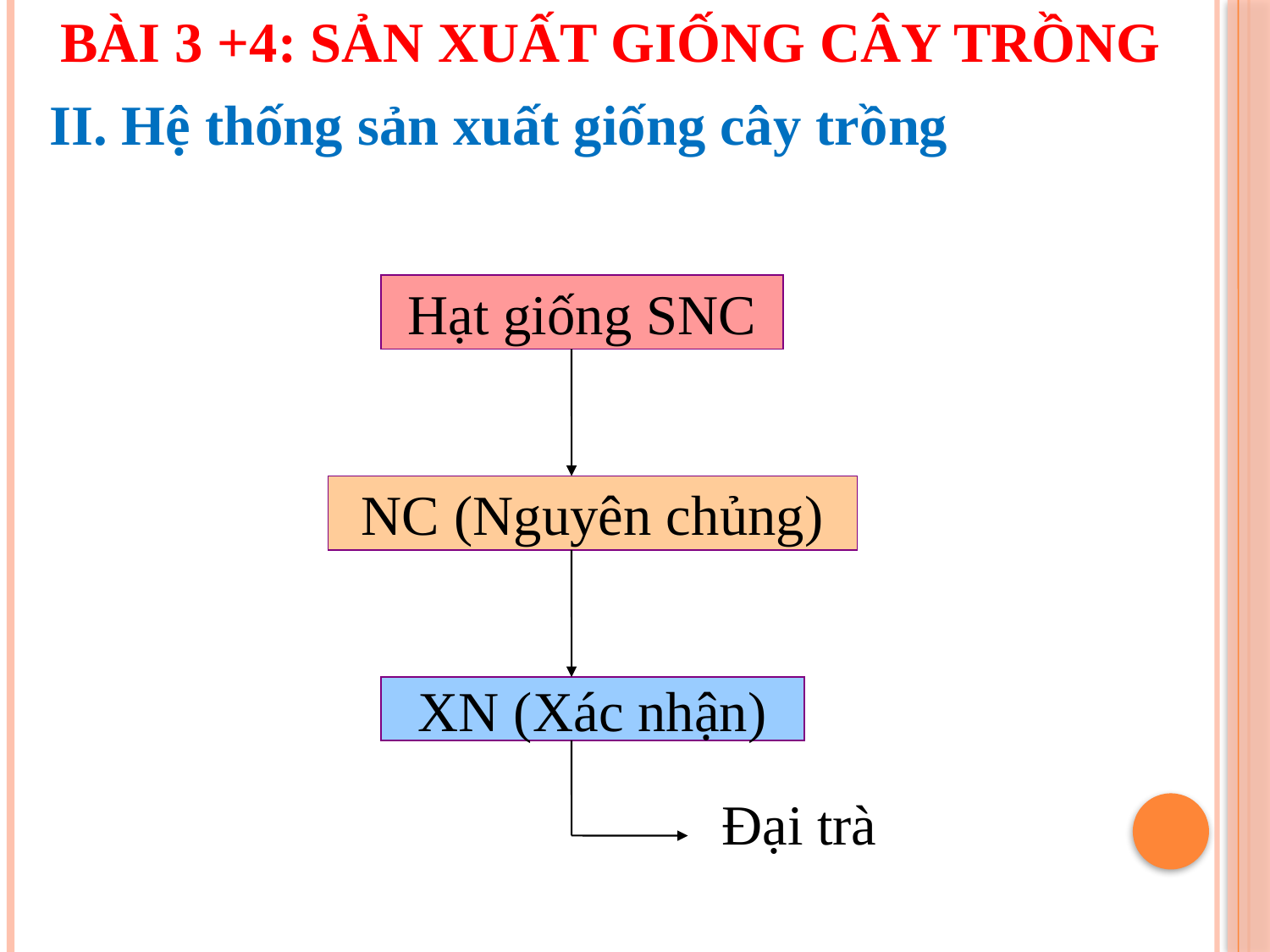

BÀI 3 +4: SẢN XUẤT GIỐNG CÂY TRỒNG
II. Hệ thống sản xuất giống cây trồng
Hạt giống SNC

NC (Nguyên chủng)

XN (Xác nhận)

Đại trà